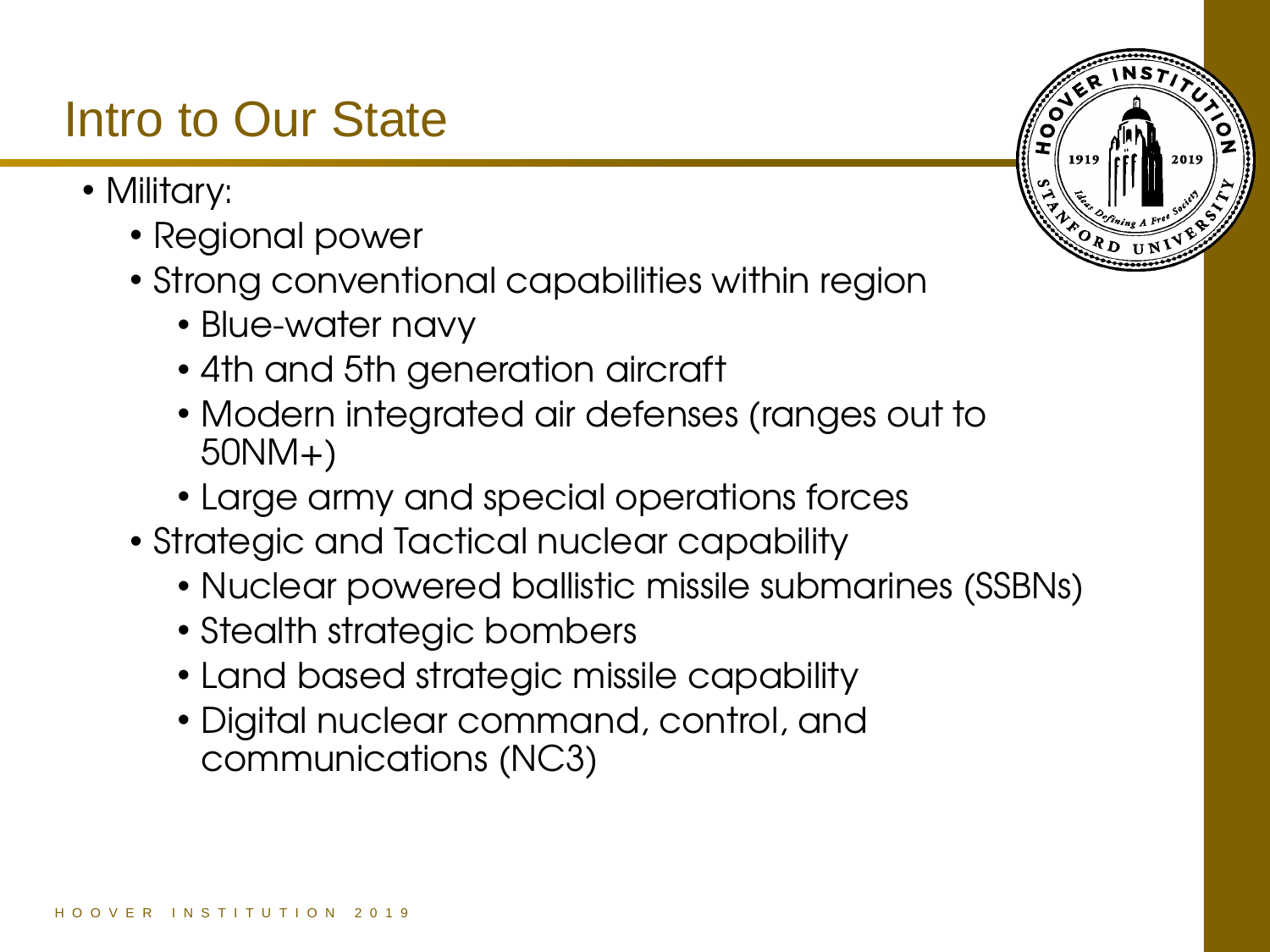

# Intro to Our State
Military:
Regional power
Strong conventional capabilities within region
Blue-water navy
4th and 5th generation aircraft
Modern integrated air defenses (ranges out to 50NM+)
Large army and special operations forces
Strategic and Tactical nuclear capability
Nuclear powered ballistic missile submarines (SSBNs)
Stealth strategic bombers
Land based strategic missile capability
Digital nuclear command, control, and communications (NC3)